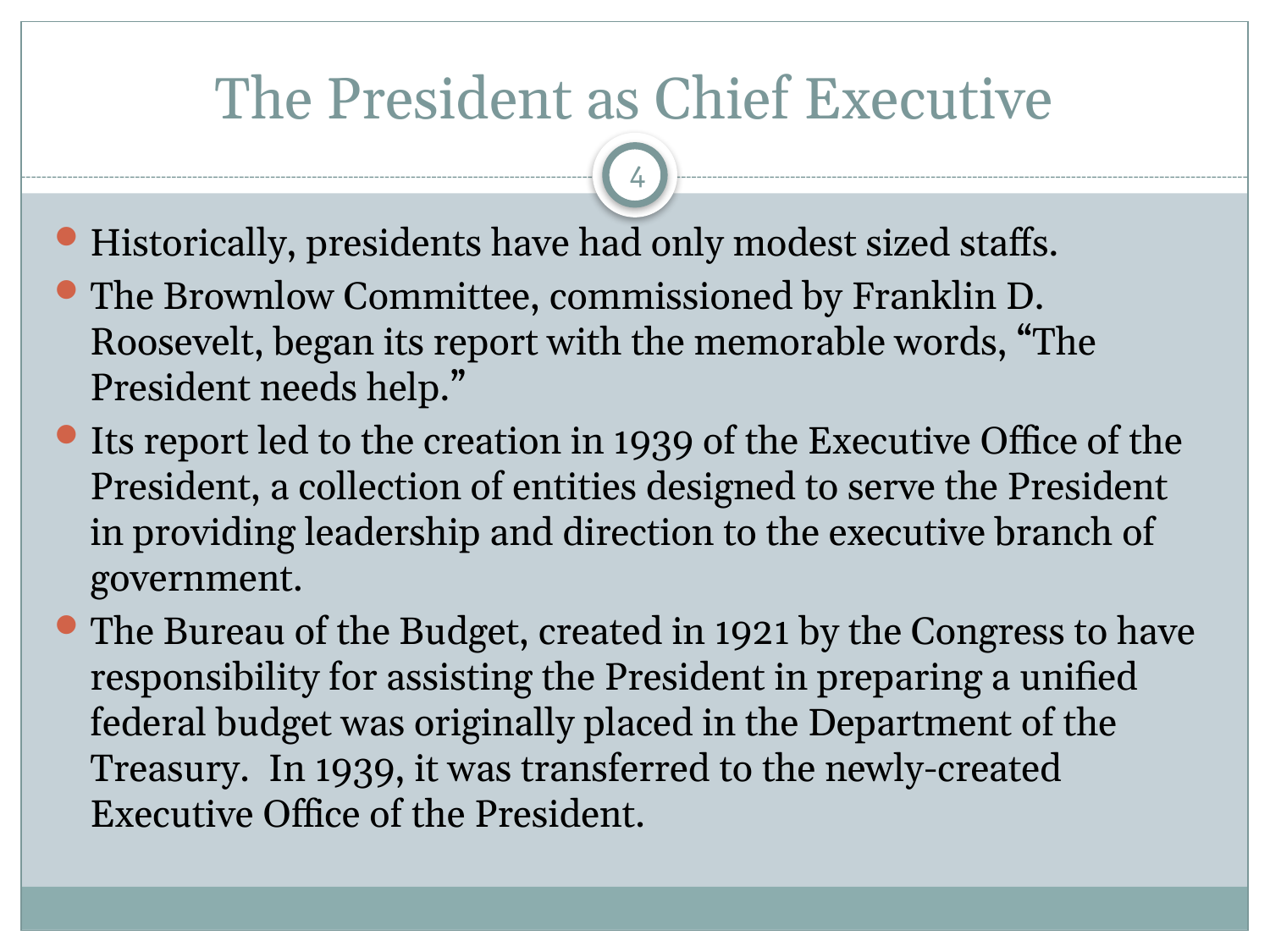

# The President as Chief Executive
4
Historically, presidents have had only modest sized staffs.
The Brownlow Committee, commissioned by Franklin D. Roosevelt, began its report with the memorable words, “The President needs help.”
Its report led to the creation in 1939 of the Executive Office of the President, a collection of entities designed to serve the President in providing leadership and direction to the executive branch of government.
The Bureau of the Budget, created in 1921 by the Congress to have responsibility for assisting the President in preparing a unified federal budget was originally placed in the Department of the Treasury.  In 1939, it was transferred to the newly-created Executive Office of the President.